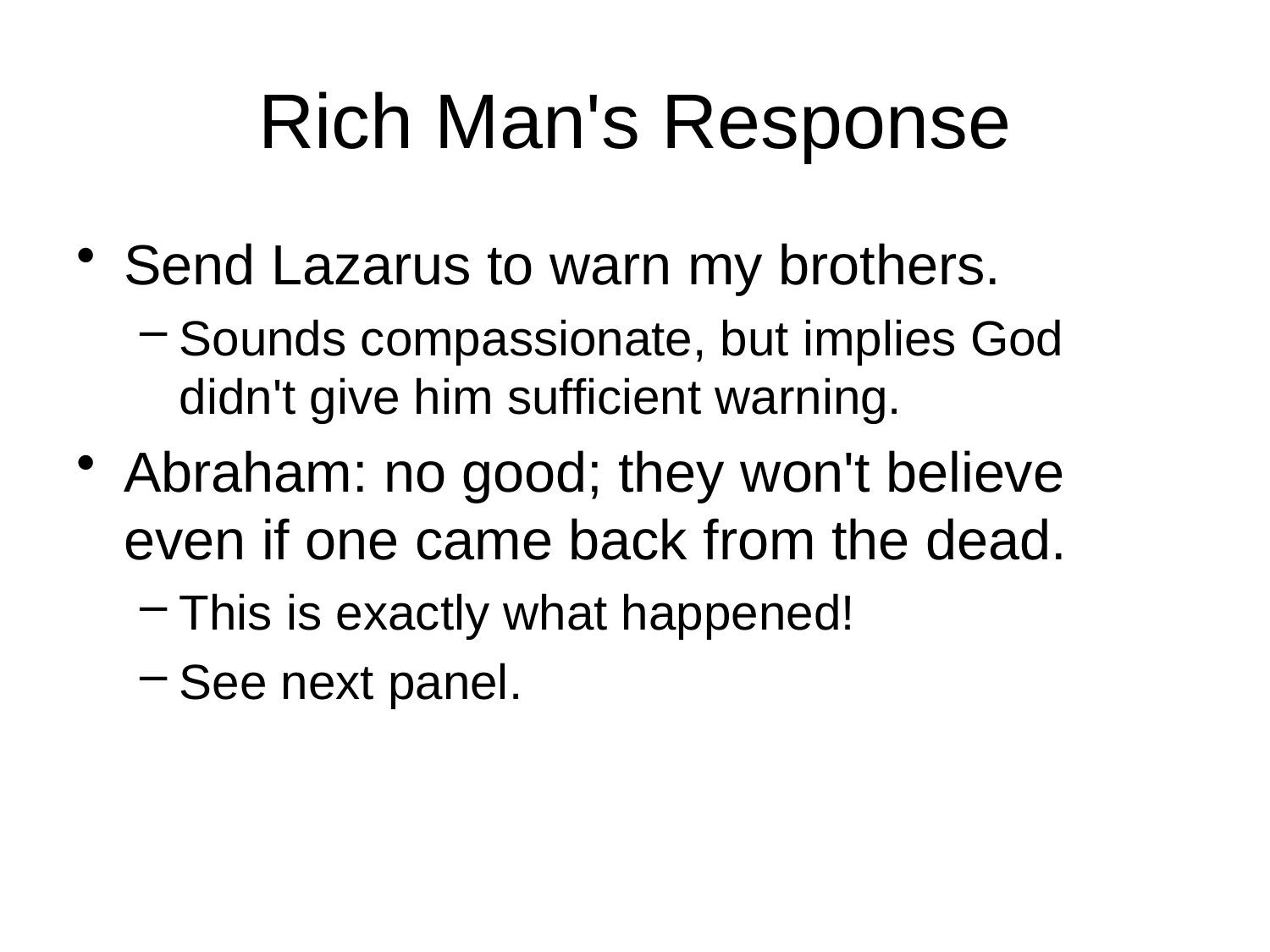

# Rich Man's Response
Send Lazarus to warn my brothers.
Sounds compassionate, but implies God didn't give him sufficient warning.
Abraham: no good; they won't believe even if one came back from the dead.
This is exactly what happened!
See next panel.